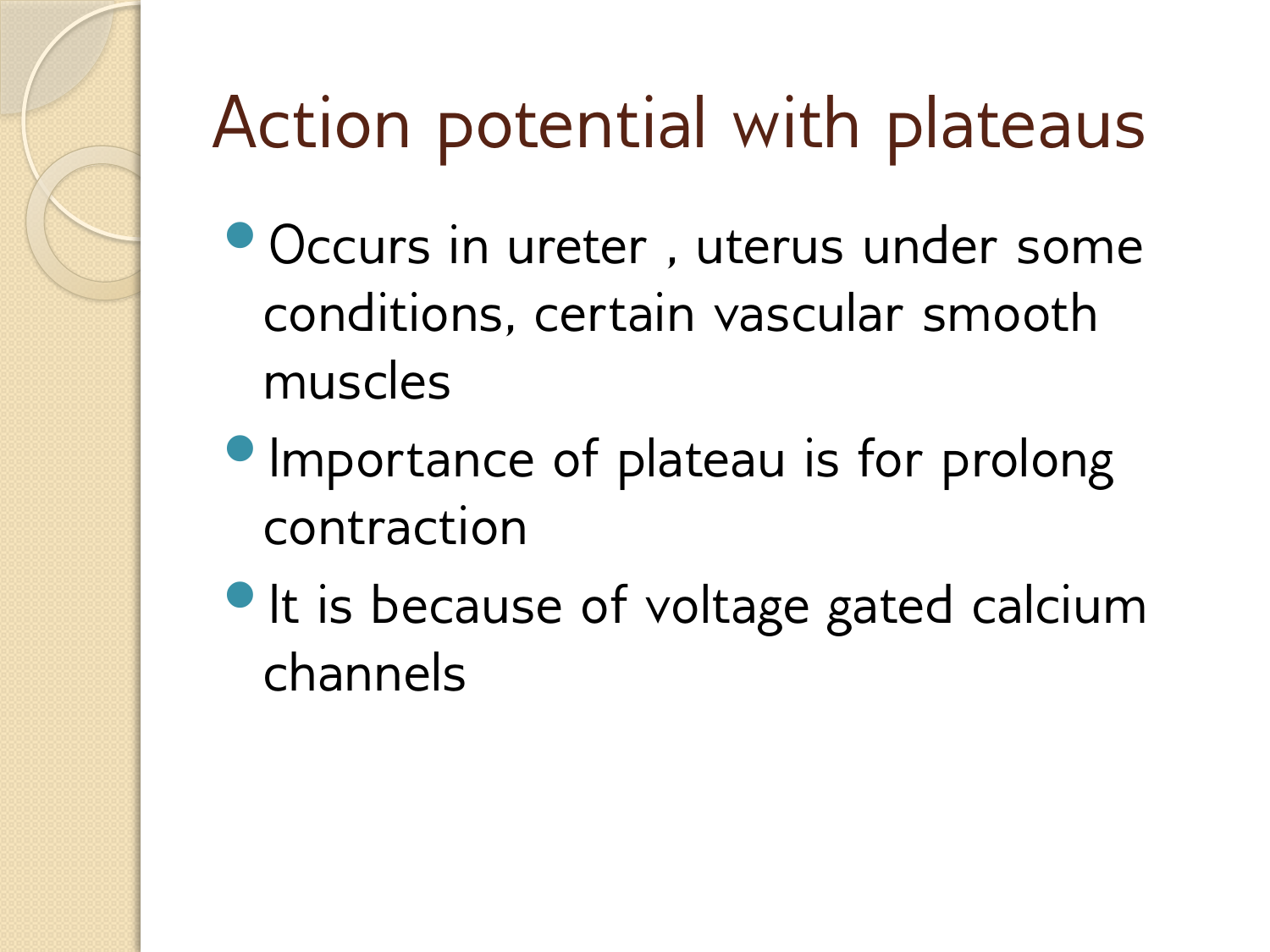

# Action potential with plateaus
Occurs in ureter , uterus under some conditions, certain vascular smooth muscles
Importance of plateau is for prolong contraction
It is because of voltage gated calcium channels